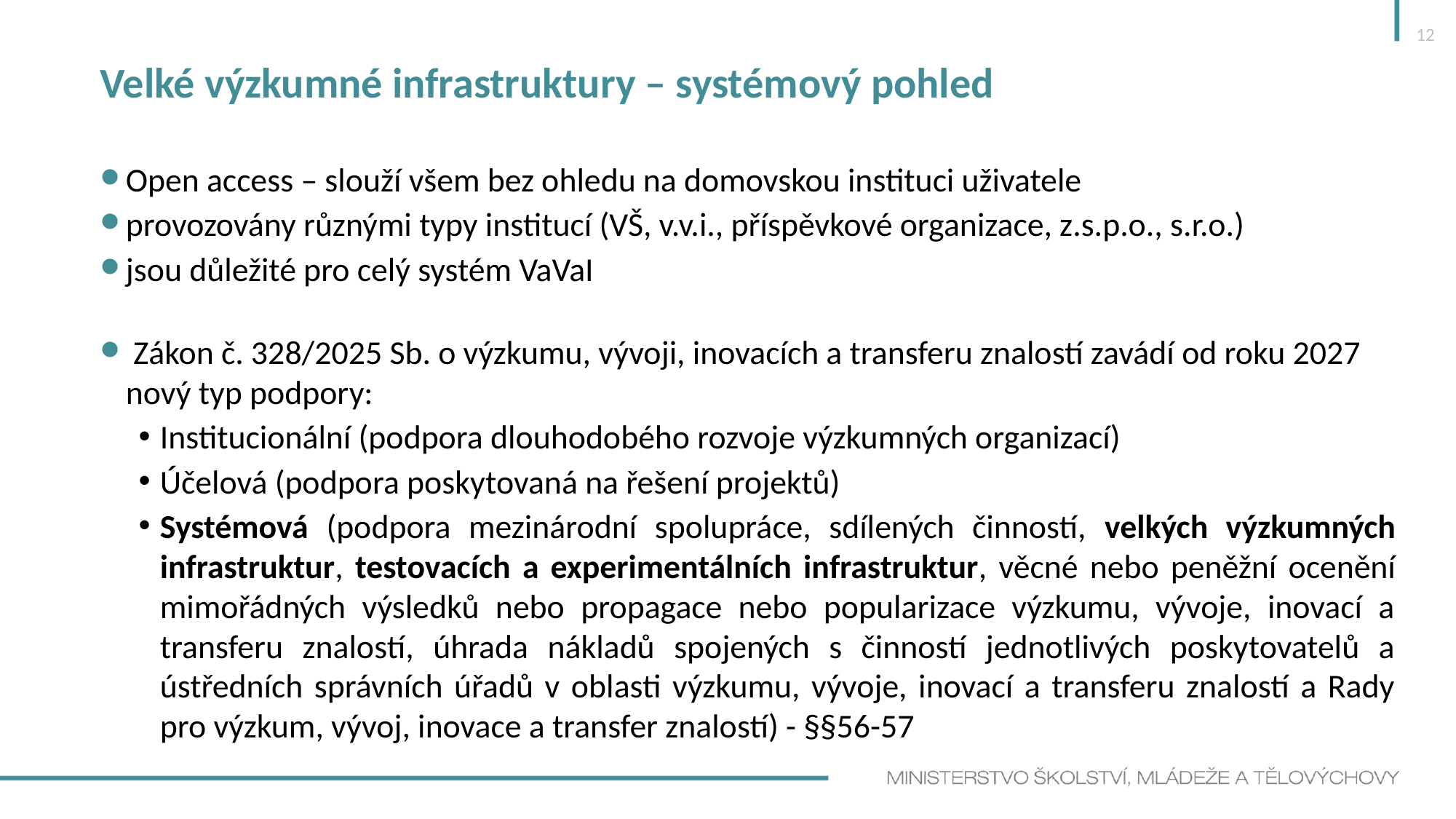

12
Velké výzkumné infrastruktury – systémový pohled

Open access – slouží všem bez ohledu na domovskou instituci uživatele
provozovány různými typy institucí (VŠ, v.v.i., příspěvkové organizace, z.s.p.o., s.r.o.)
jsou důležité pro celý systém VaVaI

 Zákon č. 328/2025 Sb. o výzkumu, vývoji, inovacích a transferu znalostí zavádí od roku 2027 nový typ podpory:
Institucionální (podpora dlouhodobého rozvoje výzkumných organizací)
Účelová (podpora poskytovaná na řešení projektů)
Systémová (podpora mezinárodní spolupráce, sdílených činností, velkých výzkumných infrastruktur, testovacích a experimentálních infrastruktur, věcné nebo peněžní ocenění mimořádných výsledků nebo propagace nebo popularizace výzkumu, vývoje, inovací a transferu znalostí, úhrada nákladů spojených s činností jednotlivých poskytovatelů a ústředních správních úřadů v oblasti výzkumu, vývoje, inovací a transferu znalostí a Rady pro výzkum, vývoj, inovace a transfer znalostí) - §§56-57